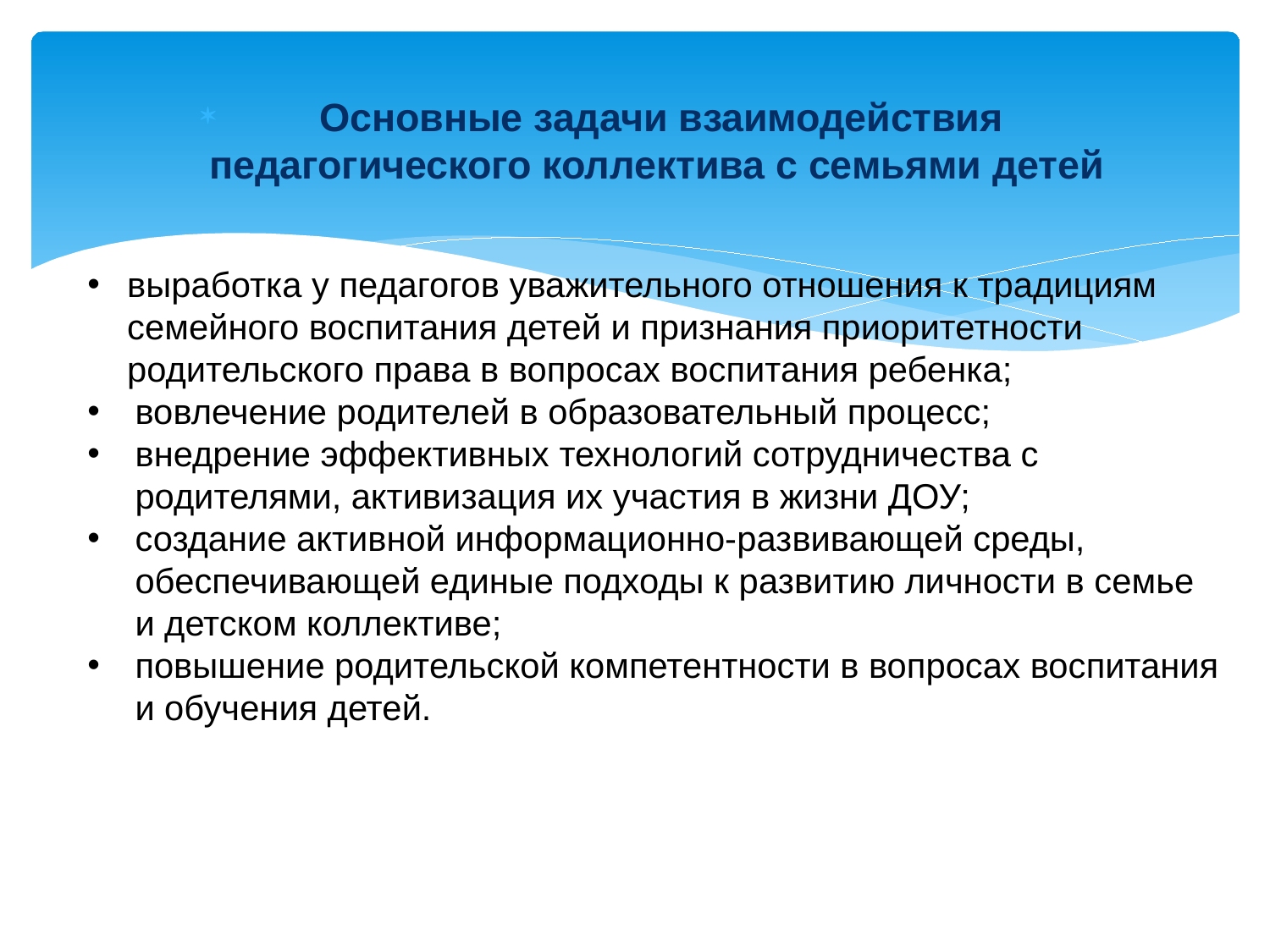

Основные задачи взаимодействия педагогического коллектива с семьями детей

выработка у педагогов уважительного отношения к традициям семейного воспитания детей и признания приоритетности родительского права в вопросах воспитания ребенка;
вовлечение родителей в образовательный процесс;
внедрение эффективных технологий сотрудничества с родителями, активизация их участия в жизни ДОУ;
создание активной информационно-развивающей среды, обеспечивающей единые подходы к развитию личности в семье и детском коллективе;
повышение родительской компетентности в вопросах воспитания и обучения детей.